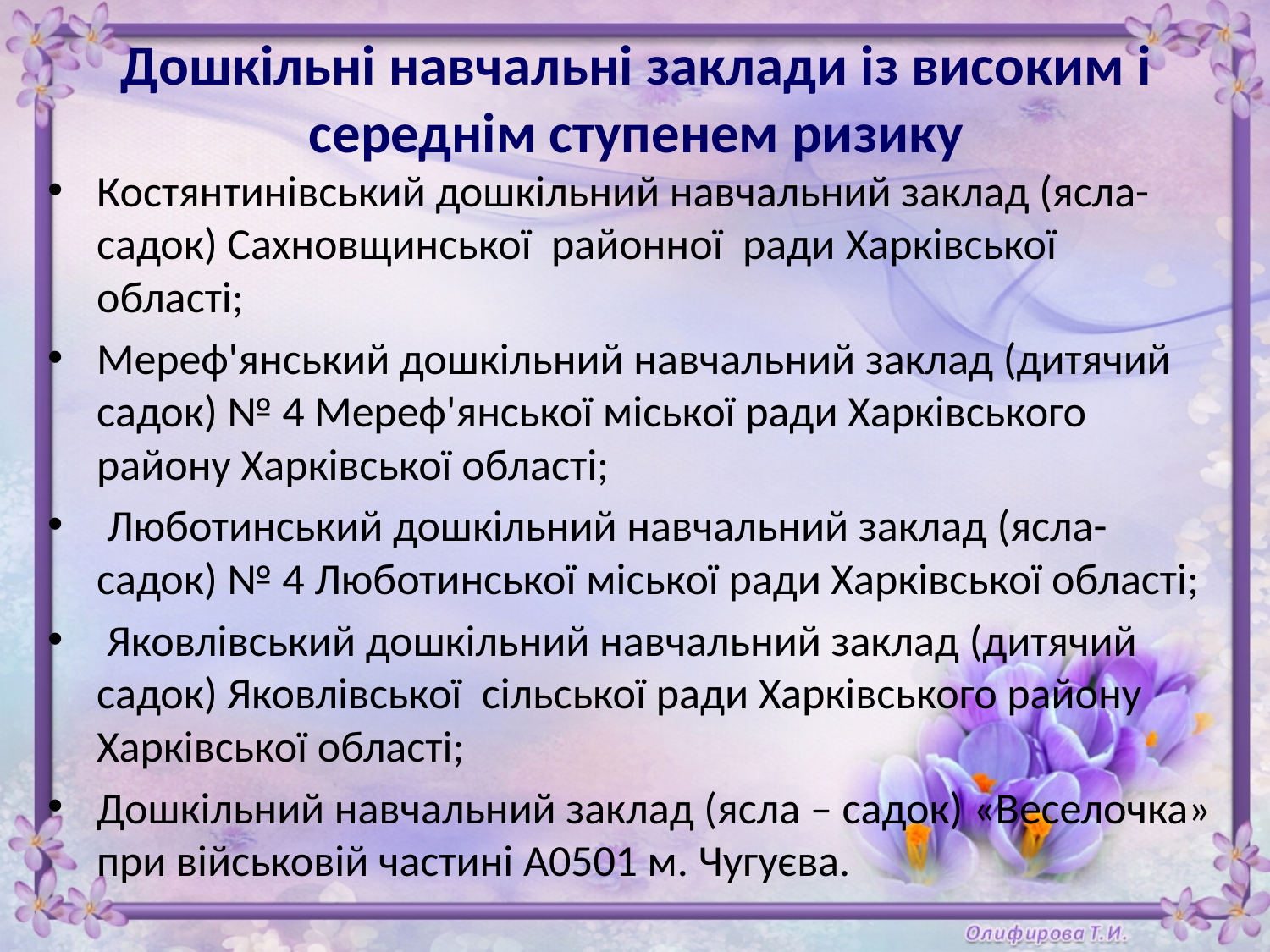

Дошкільні навчальні заклади із високим і середнім ступенем ризику
Костянтинівський дошкільний навчальний заклад (ясла-садок) Сахновщинської  районної  ради Харківської області;
Мереф'янський дошкільний навчальний заклад (дитячий садок) № 4 Мереф'янської міської ради Харківського району Харківської області;
 Люботинський дошкільний навчальний заклад (ясла-садок) № 4 Люботинської міської ради Харківської області;
 Яковлівський дошкільний навчальний заклад (дитячий садок) Яковлівської  сільської ради Харківського району Харківської області;
Дошкільний навчальний заклад (ясла – садок) «Веселочка» при військовій частині А0501 м. Чугуєва.